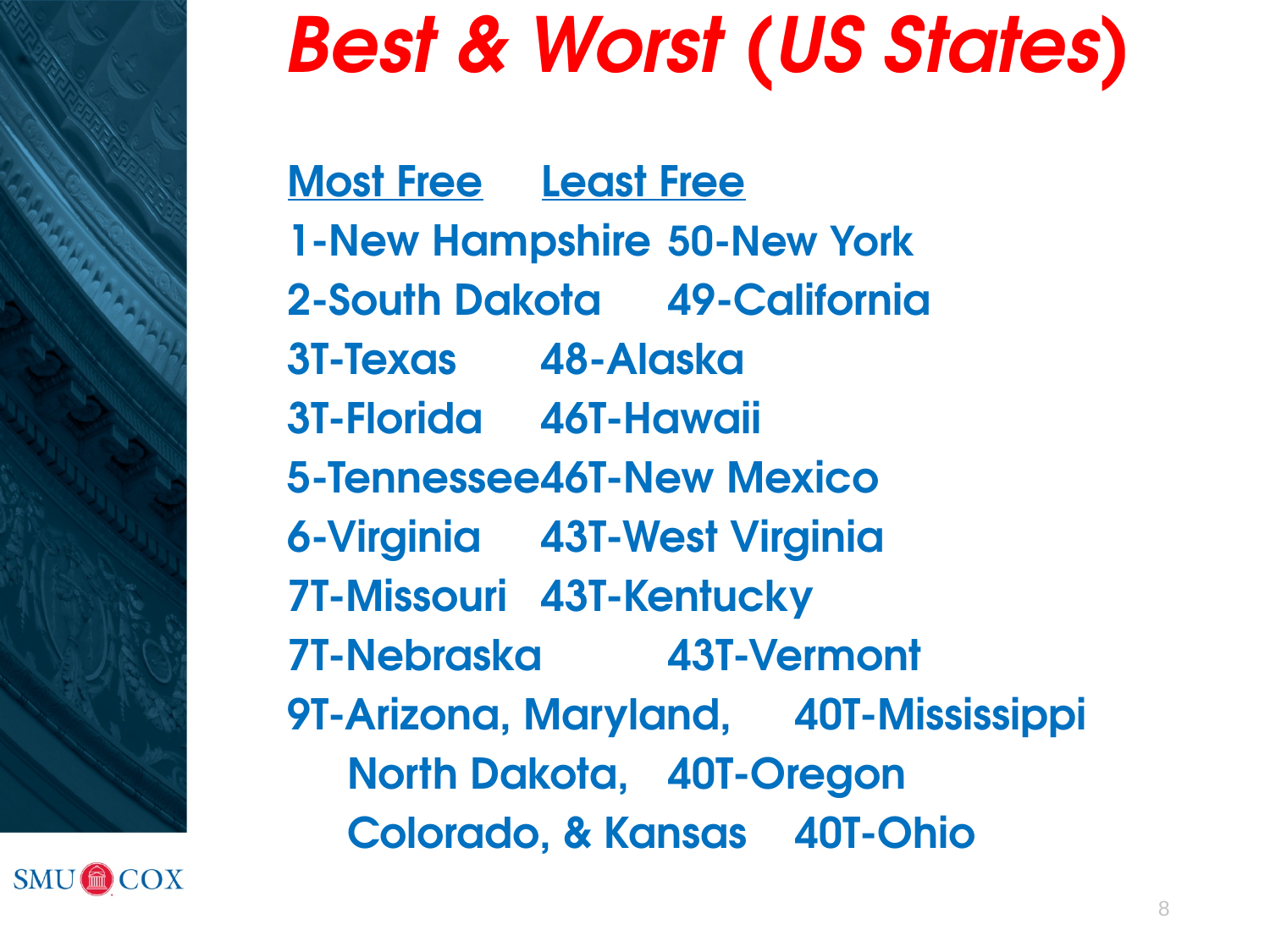

# Best & Worst (US States)
Most Free	Least Free
1-New Hampshire	50-New York
2-South Dakota	49-California
3T-Texas	48-Alaska
3T-Florida	46T-Hawaii
5-Tennessee	46T-New Mexico
6-Virginia	43T-West Virginia
7T-Missouri	43T-Kentucky
7T-Nebraska	43T-Vermont
9T-Arizona, Maryland,	40T-Mississippi
     North Dakota, 	40T-Oregon
     Colorado, & Kansas	40T-Ohio
8